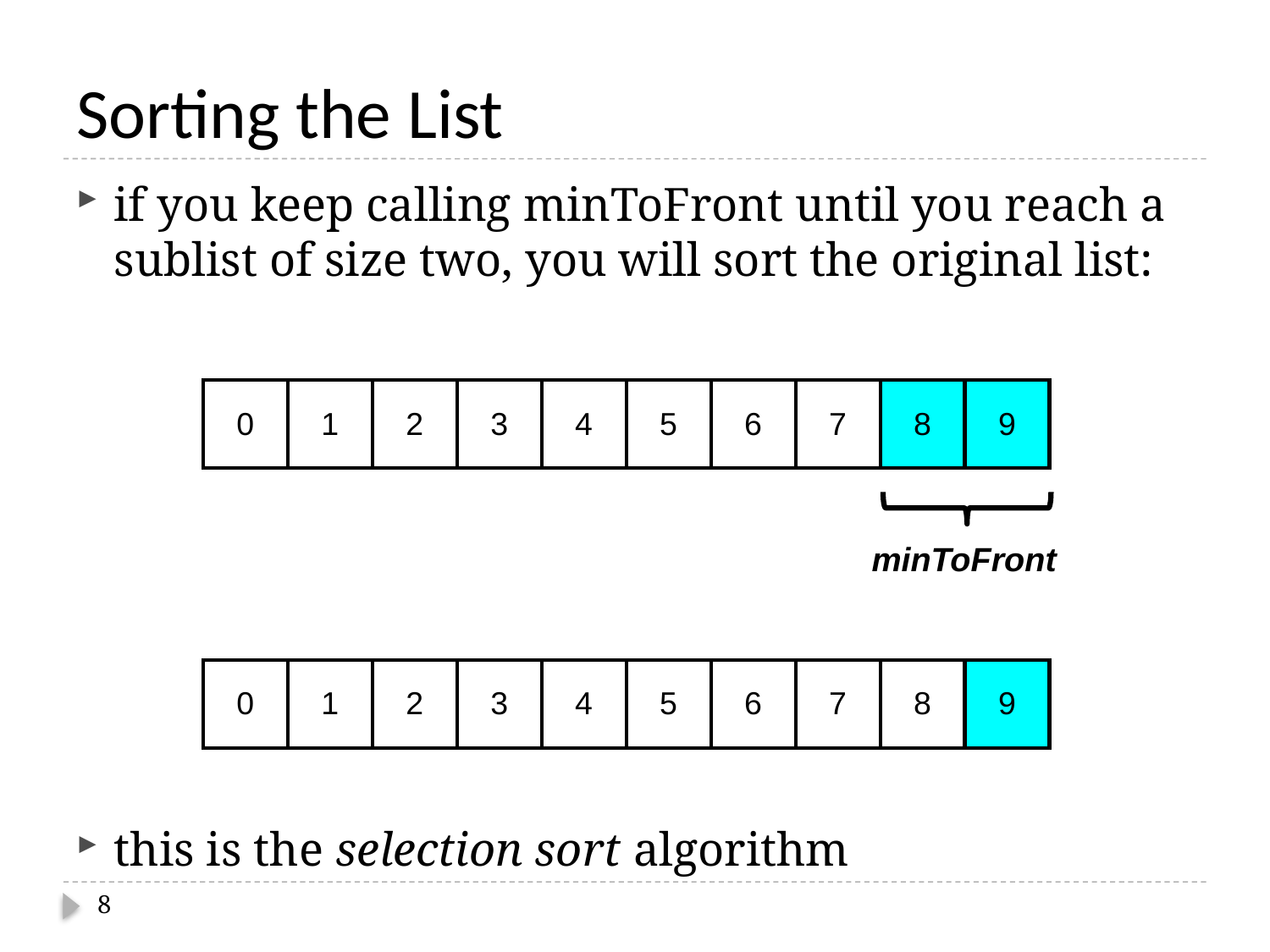

# Sorting the List
if you keep calling minToFront until you reach a sublist of size two, you will sort the original list:

this is the selection sort algorithm
| 0 | 1 | 2 | 3 | 4 | 5 | 6 | 7 | 8 | 9 |
| --- | --- | --- | --- | --- | --- | --- | --- | --- | --- |

minToFront
| 0 | 1 | 2 | 3 | 4 | 5 | 6 | 7 | 8 | 9 |
| --- | --- | --- | --- | --- | --- | --- | --- | --- | --- |
8